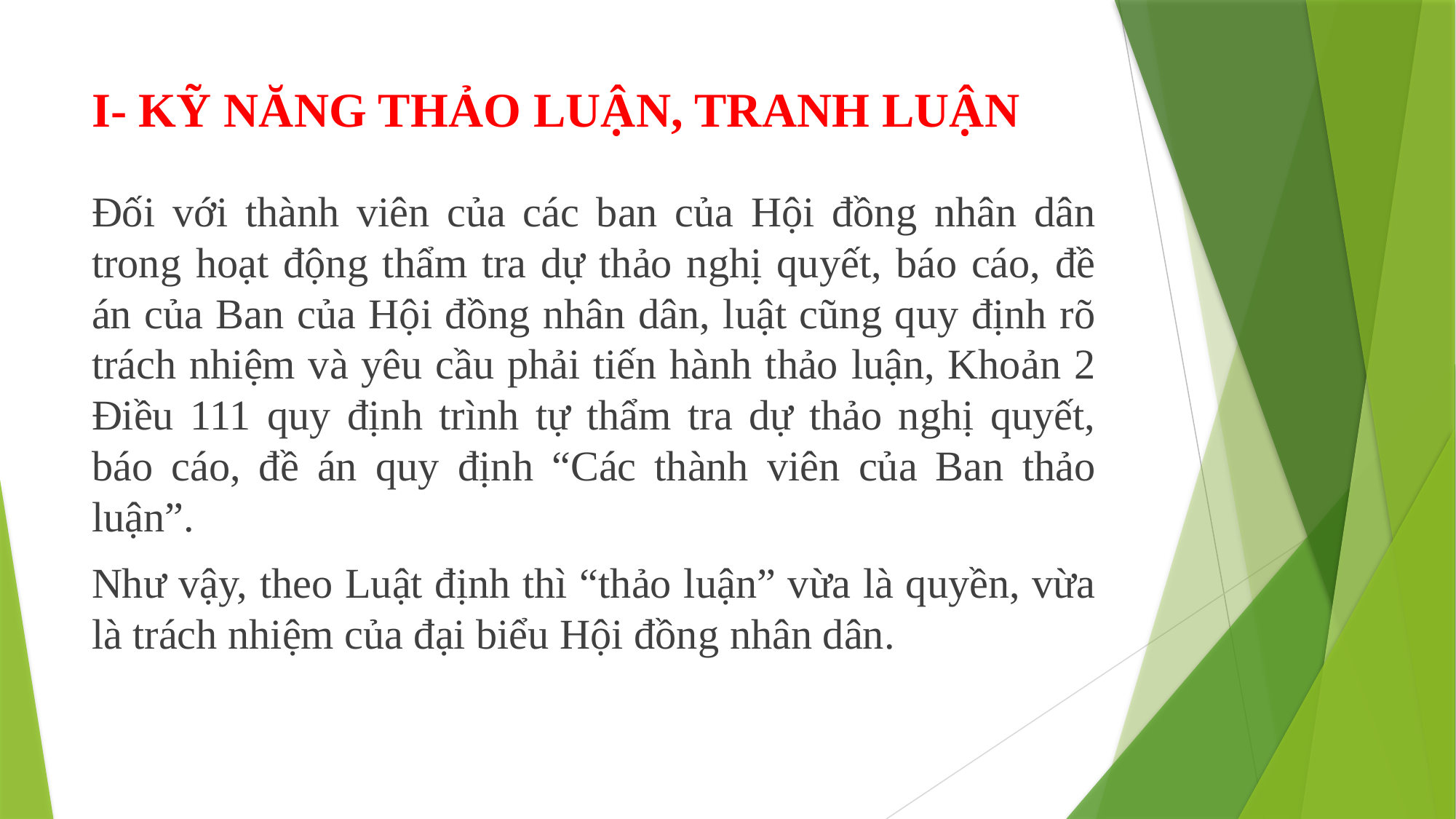

I- KỸ NĂNG THẢO LUẬN, TRANH LUẬN
Đối với thành viên của các ban của Hội đồng nhân dân trong hoạt động thẩm tra dự thảo nghị quyết, báo cáo, đề án của Ban của Hội đồng nhân dân, luật cũng quy định rõ trách nhiệm và yêu cầu phải tiến hành thảo luận, Khoản 2 Điều 111 quy định trình tự thẩm tra dự thảo nghị quyết, báo cáo, đề án quy định “Các thành viên của Ban thảo luận”.
Như vậy, theo Luật định thì “thảo luận” vừa là quyền, vừa là trách nhiệm của đại biểu Hội đồng nhân dân.